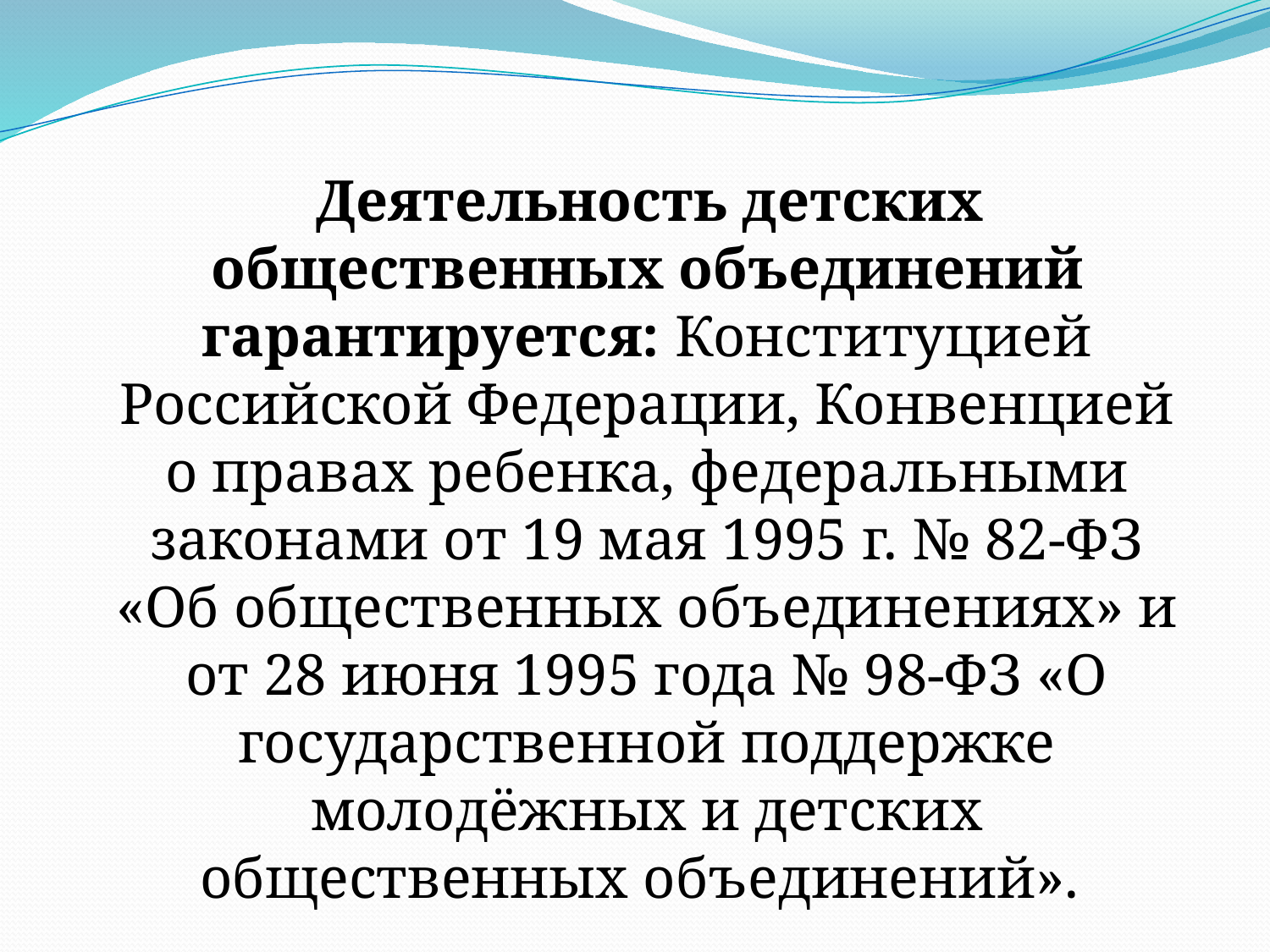

Деятельность детских общественных объединений гарантируется: Конституцией Российской Федерации, Конвенцией о правах ребенка, федеральными законами от 19 мая 1995 г. № 82-ФЗ «Об общественных объединениях» и от 28 июня 1995 года № 98-ФЗ «О государственной поддержке молодёжных и детских общественных объединений».